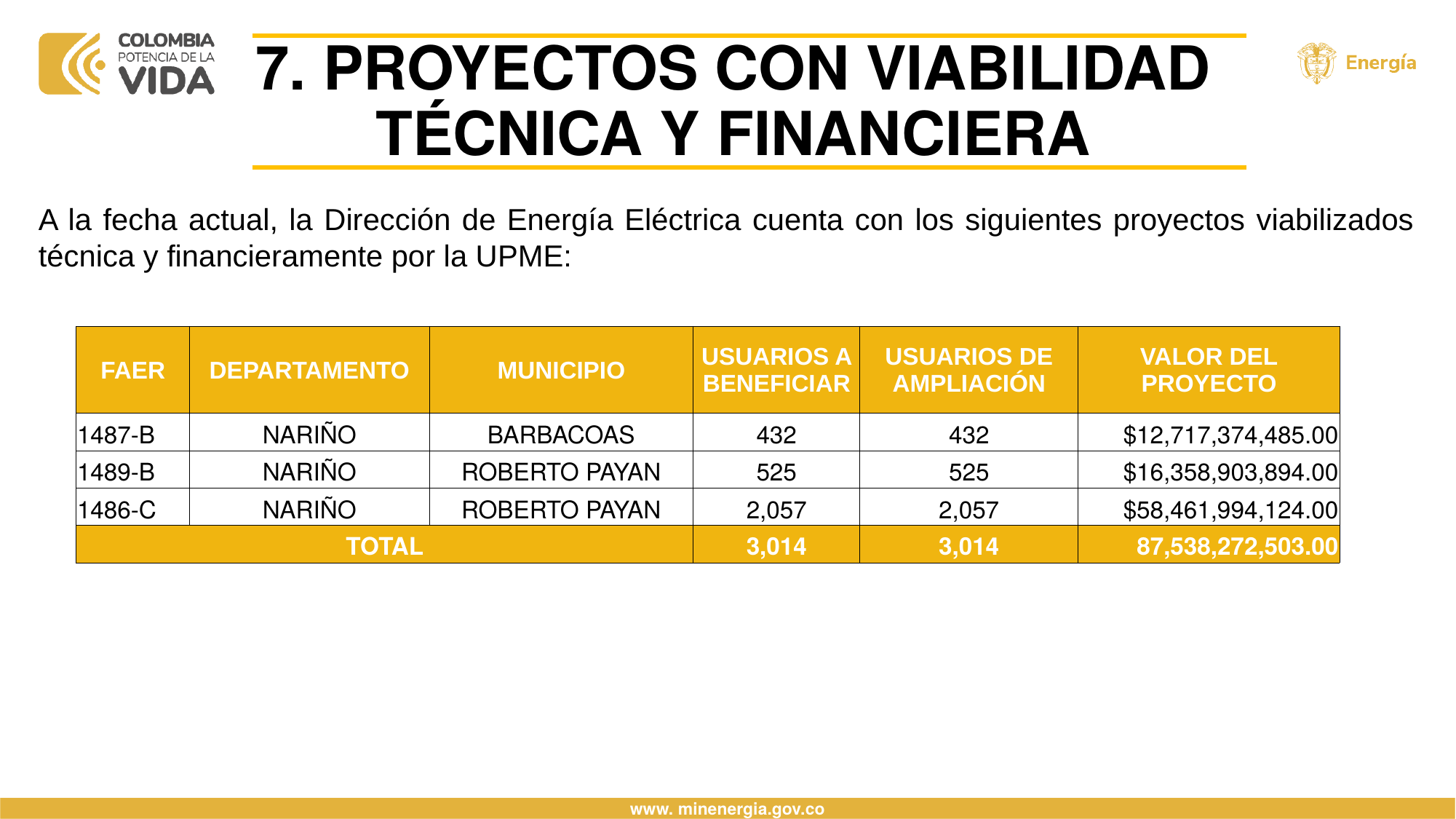

7. PROYECTOS CON VIABILIDAD TÉCNICA Y FINANCIERA
A la fecha actual, la Dirección de Energía Eléctrica cuenta con los siguientes proyectos viabilizados técnica y financieramente por la UPME:
| FAER | DEPARTAMENTO | MUNICIPIO | USUARIOS A BENEFICIAR | USUARIOS DE AMPLIACIÓN | VALOR DEL PROYECTO |
| --- | --- | --- | --- | --- | --- |
| 1487-B | NARIÑO | BARBACOAS | 432 | 432 | $12,717,374,485.00 |
| 1489-B | NARIÑO | ROBERTO PAYAN | 525 | 525 | $16,358,903,894.00 |
| 1486-C | NARIÑO | ROBERTO PAYAN | 2,057 | 2,057 | $58,461,994,124.00 |
| TOTAL |  |  | 3,014 | 3,014 | 87,538,272,503.00 |
www. minenergia.gov.co